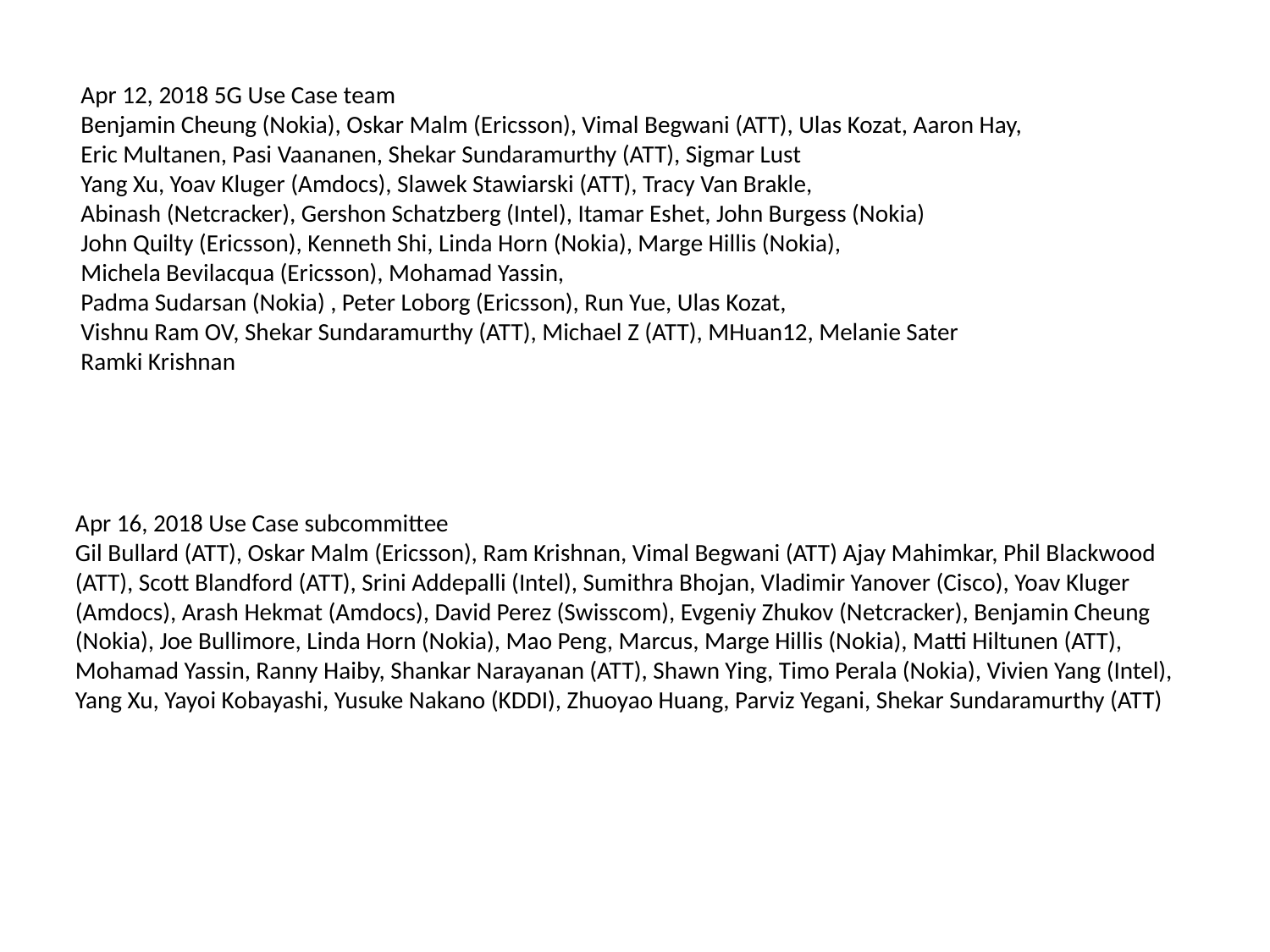

Apr 12, 2018 5G Use Case team
Benjamin Cheung (Nokia), Oskar Malm (Ericsson), Vimal Begwani (ATT), Ulas Kozat, Aaron Hay,
Eric Multanen, Pasi Vaananen, Shekar Sundaramurthy (ATT), Sigmar Lust
Yang Xu, Yoav Kluger (Amdocs), Slawek Stawiarski (ATT), Tracy Van Brakle,
Abinash (Netcracker), Gershon Schatzberg (Intel), Itamar Eshet, John Burgess (Nokia)
John Quilty (Ericsson), Kenneth Shi, Linda Horn (Nokia), Marge Hillis (Nokia),
Michela Bevilacqua (Ericsson), Mohamad Yassin,
Padma Sudarsan (Nokia) , Peter Loborg (Ericsson), Run Yue, Ulas Kozat,
Vishnu Ram OV, Shekar Sundaramurthy (ATT), Michael Z (ATT), MHuan12, Melanie Sater
Ramki Krishnan
Apr 16, 2018 Use Case subcommittee
Gil Bullard (ATT), Oskar Malm (Ericsson), Ram Krishnan, Vimal Begwani (ATT) Ajay Mahimkar, Phil Blackwood (ATT), Scott Blandford (ATT), Srini Addepalli (Intel), Sumithra Bhojan, Vladimir Yanover (Cisco), Yoav Kluger (Amdocs), Arash Hekmat (Amdocs), David Perez (Swisscom), Evgeniy Zhukov (Netcracker), Benjamin Cheung (Nokia), Joe Bullimore, Linda Horn (Nokia), Mao Peng, Marcus, Marge Hillis (Nokia), Matti Hiltunen (ATT), Mohamad Yassin, Ranny Haiby, Shankar Narayanan (ATT), Shawn Ying, Timo Perala (Nokia), Vivien Yang (Intel), Yang Xu, Yayoi Kobayashi, Yusuke Nakano (KDDI), Zhuoyao Huang, Parviz Yegani, Shekar Sundaramurthy (ATT)